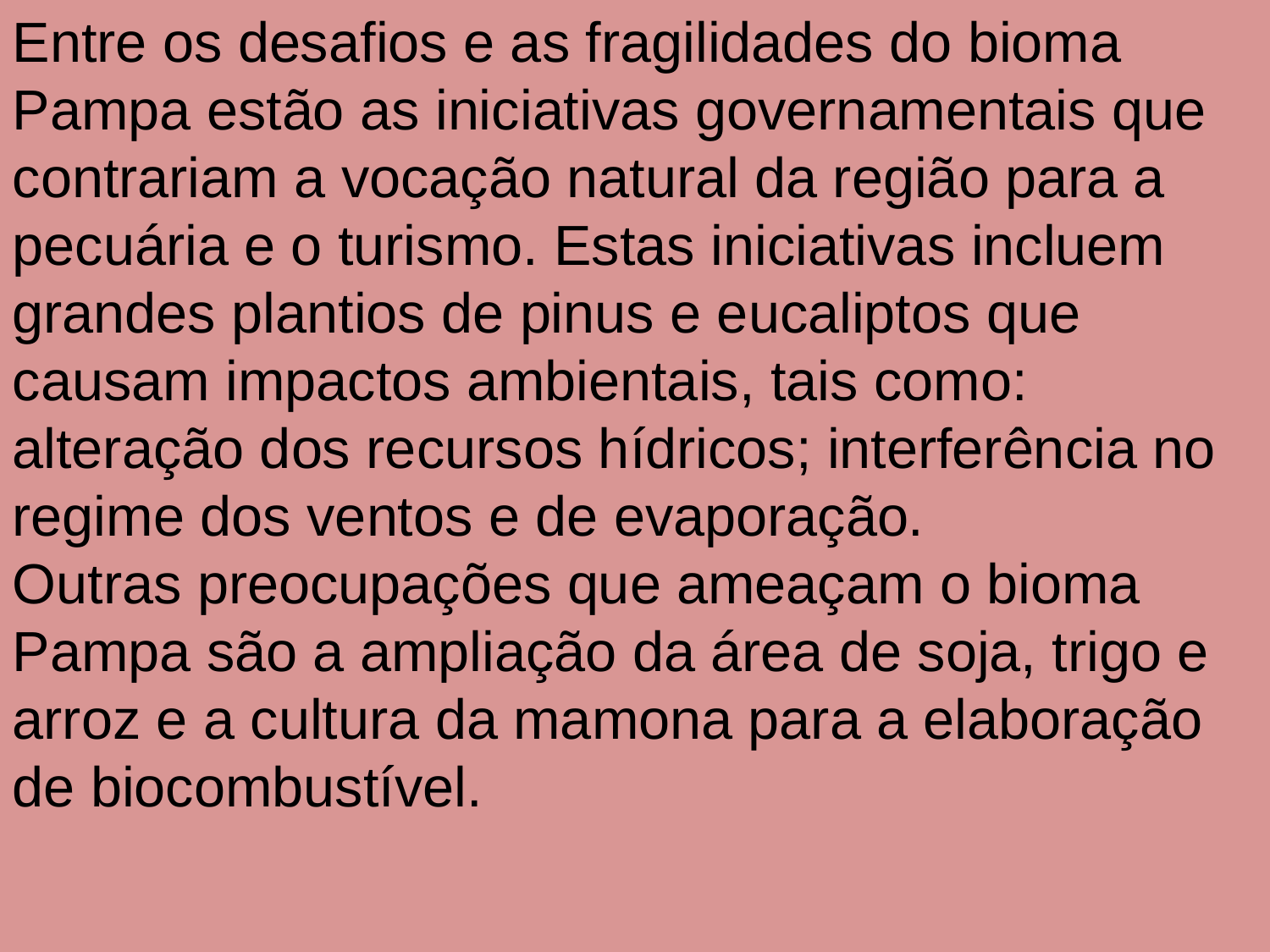

Entre os desafios e as fragilidades do bioma Pampa estão as iniciativas governamentais que contrariam a vocação natural da região para a pecuária e o turismo. Estas iniciativas incluem grandes plantios de pinus e eucaliptos que causam impactos ambientais, tais como: alteração dos recursos hídricos; interferência no regime dos ventos e de evaporação.
Outras preocupações que ameaçam o bioma Pampa são a ampliação da área de soja, trigo e arroz e a cultura da mamona para a elaboração de biocombustível.